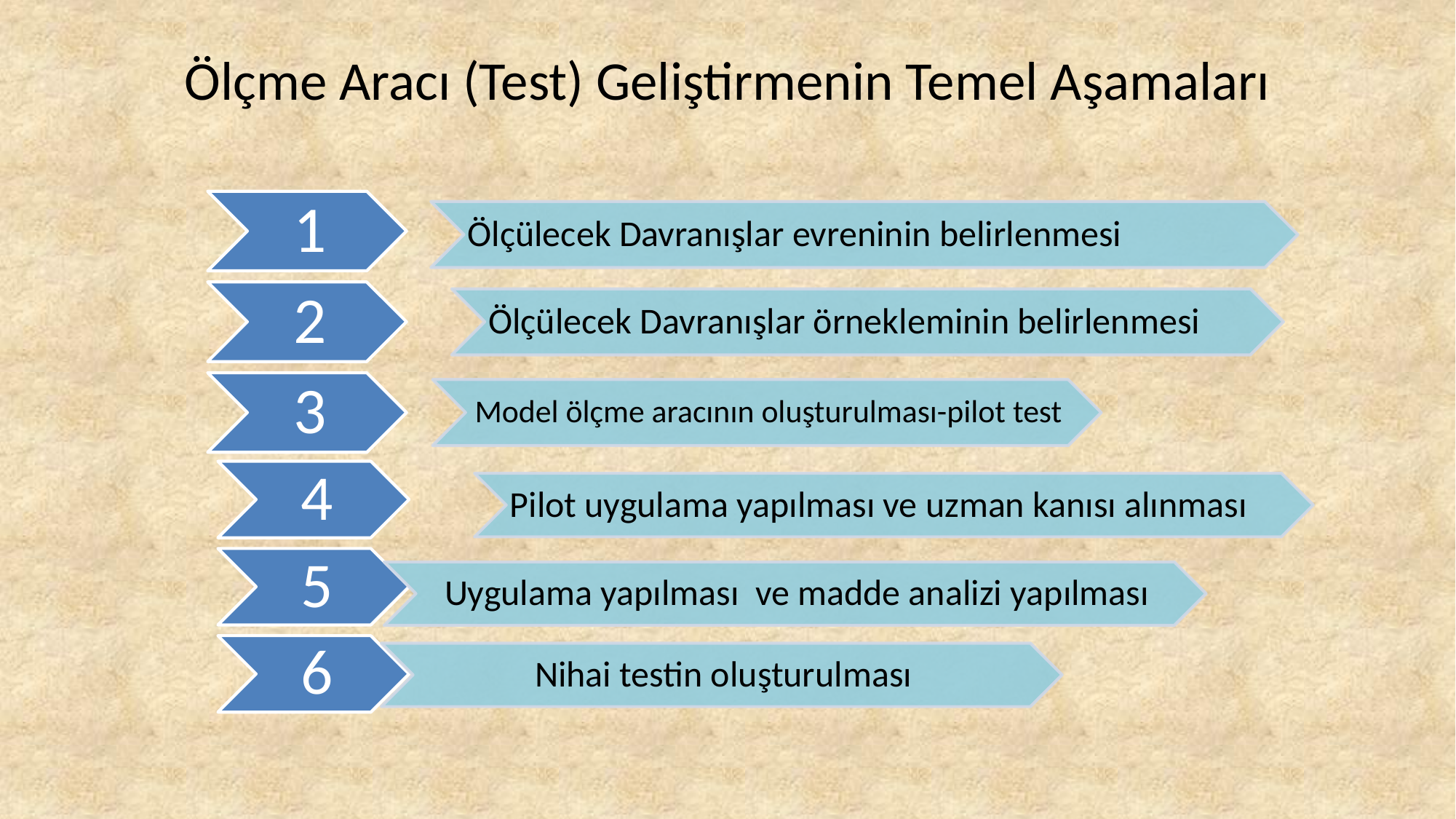

# Ölçme Aracı (Test) Geliştirmenin Temel Aşamaları
1
Ölçülecek Davranışlar evreninin belirlenmesi
2
Ölçülecek Davranışlar örnekleminin belirlenmesi
3
Model ölçme aracının oluşturulması-pilot test
4
Pilot uygulama yapılması ve uzman kanısı alınması
5
Uygulama yapılması  ve madde analizi yapılması
6
Nihai testin oluşturulması